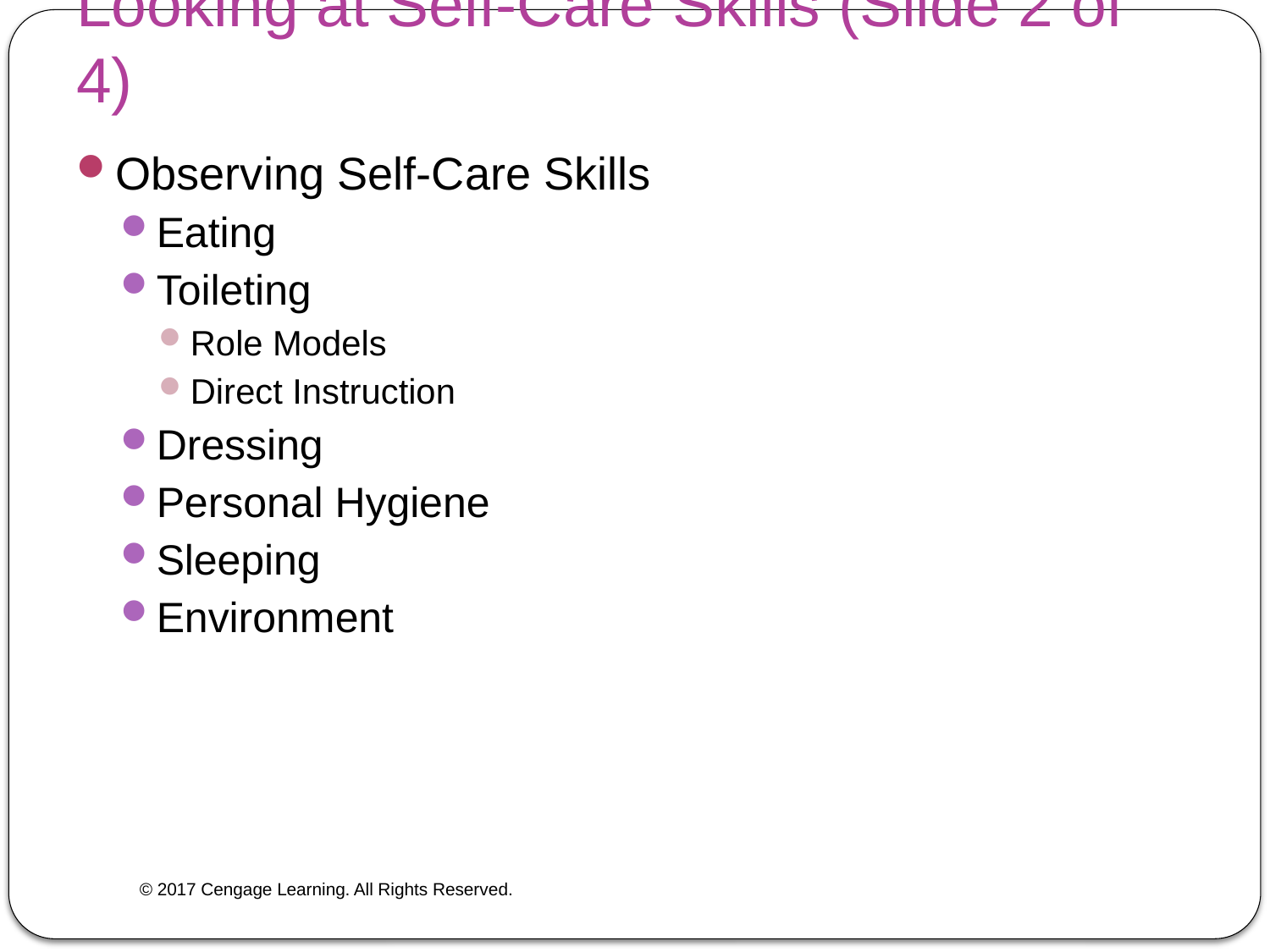

Looking at Self-Care Skills (Slide 2 of 4)
Observing Self-Care Skills
Eating
Toileting
Role Models
Direct Instruction
Dressing
Personal Hygiene
Sleeping
Environment
© 2017 Cengage Learning. All Rights Reserved.